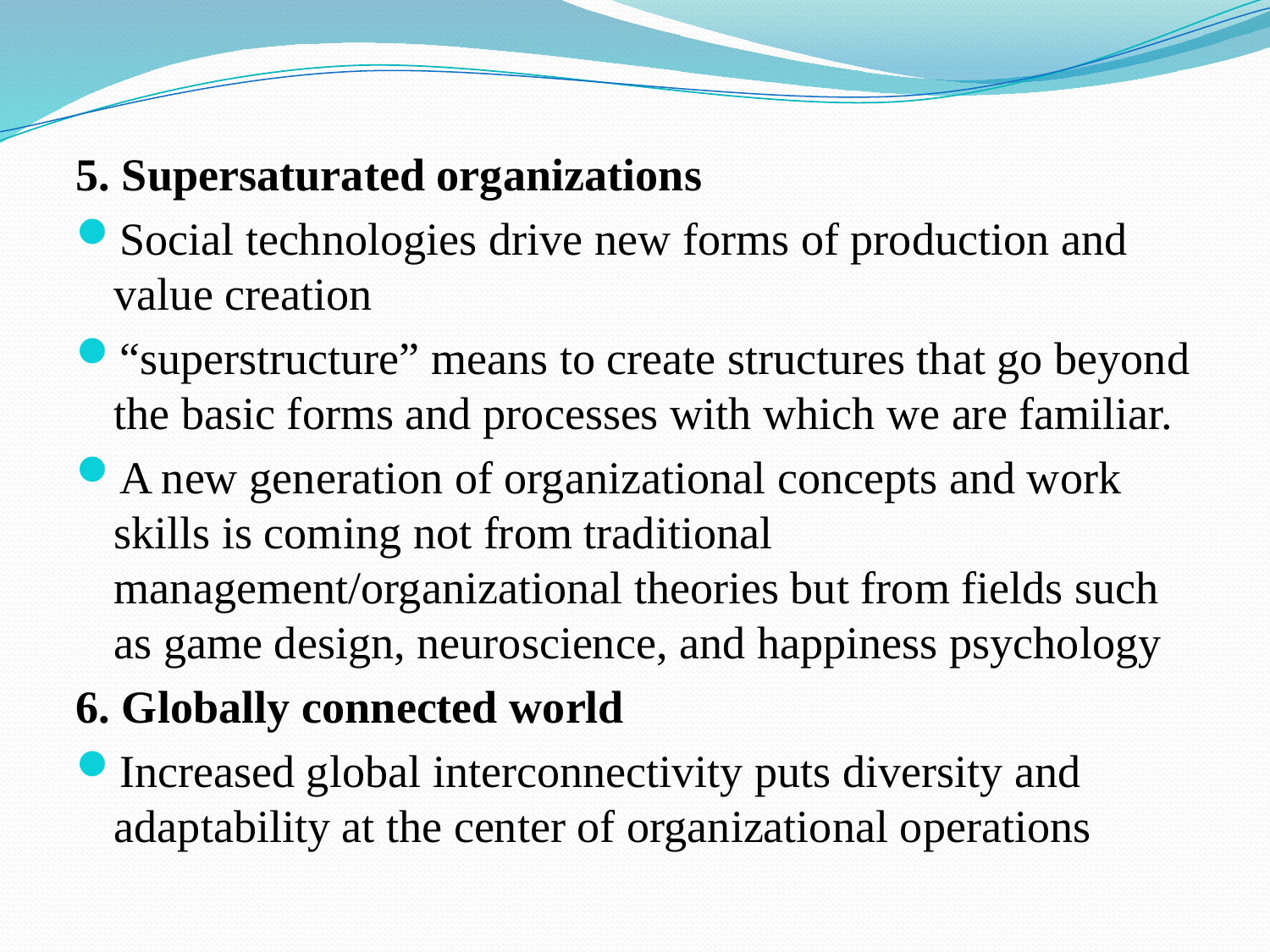

5. Supersaturated organizations
Social technologies drive new forms of production and value creation
“superstructure” means to create structures that go beyond the basic forms and processes with which we are familiar.
A new generation of organizational concepts and work skills is coming not from traditional management/organizational theories but from fields such as game design, neuroscience, and happiness psychology
6. Globally connected world
Increased global interconnectivity puts diversity and adaptability at the center of organizational operations